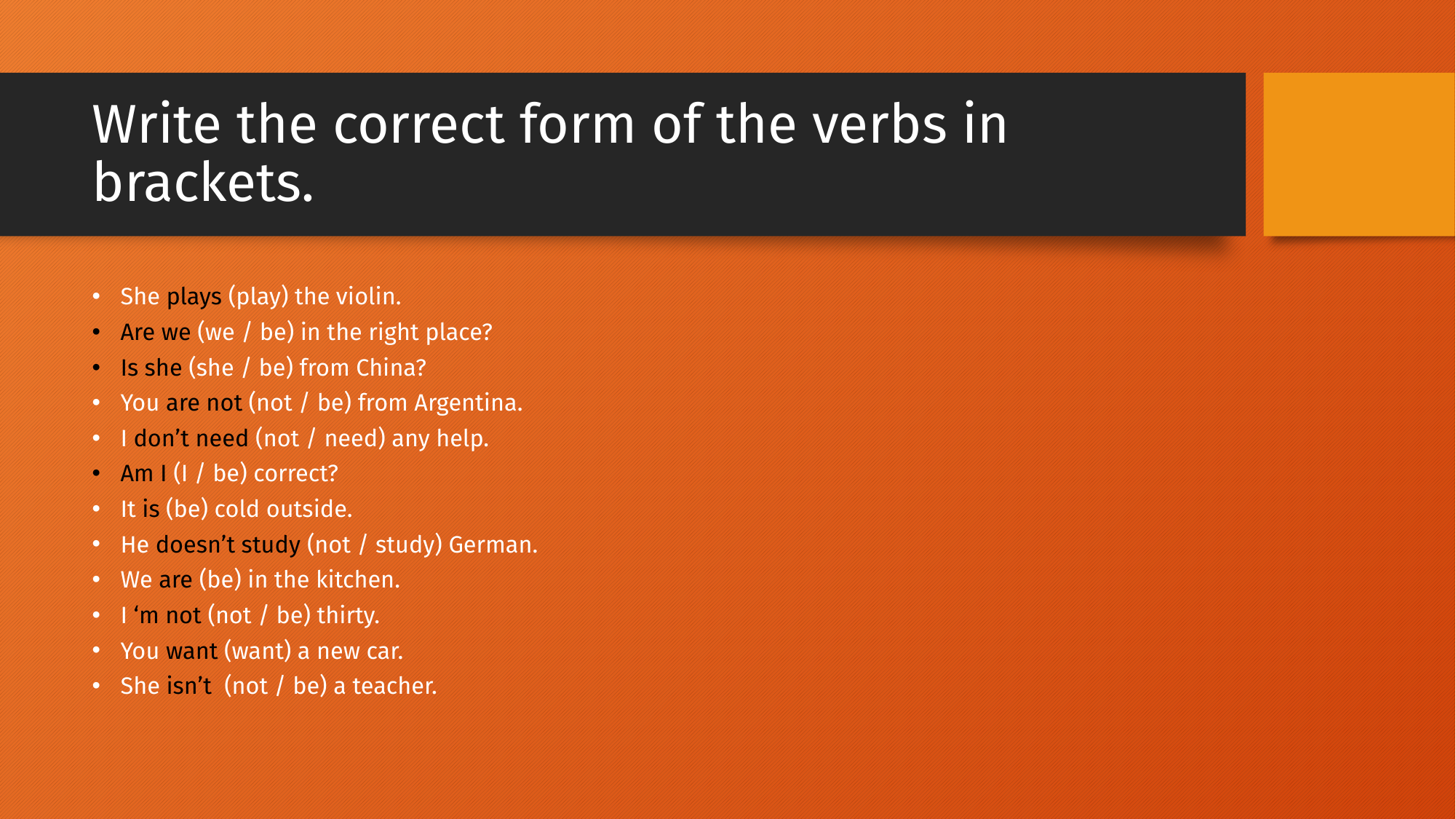

# Write the correct form of the verbs in brackets.
She plays (play) the violin.
Are we (we / be) in the right place?
Is she (she / be) from China?
You are not (not / be) from Argentina.
I don’t need (not / need) any help.
Am I (I / be) correct?
It is (be) cold outside.
He doesn’t study (not / study) German.
We are (be) in the kitchen.
I ‘m not (not / be) thirty.
You want (want) a new car.
She isn’t  (not / be) a teacher.